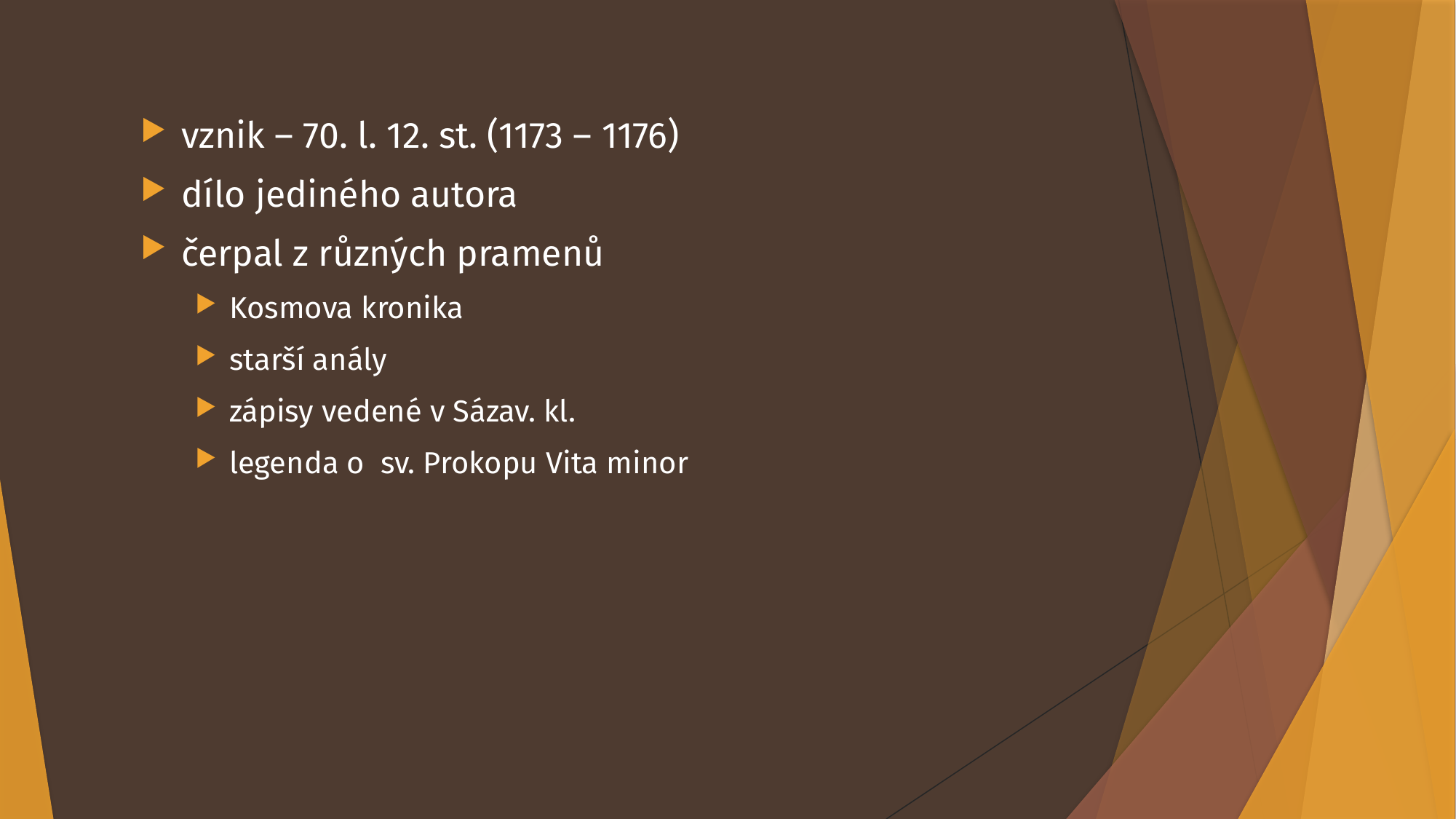

vznik – 70. l. 12. st. (1173 – 1176)
dílo jediného autora
čerpal z různých pramenů
Kosmova kronika
starší anály
zápisy vedené v Sázav. kl.
legenda o  sv. Prokopu Vita minor